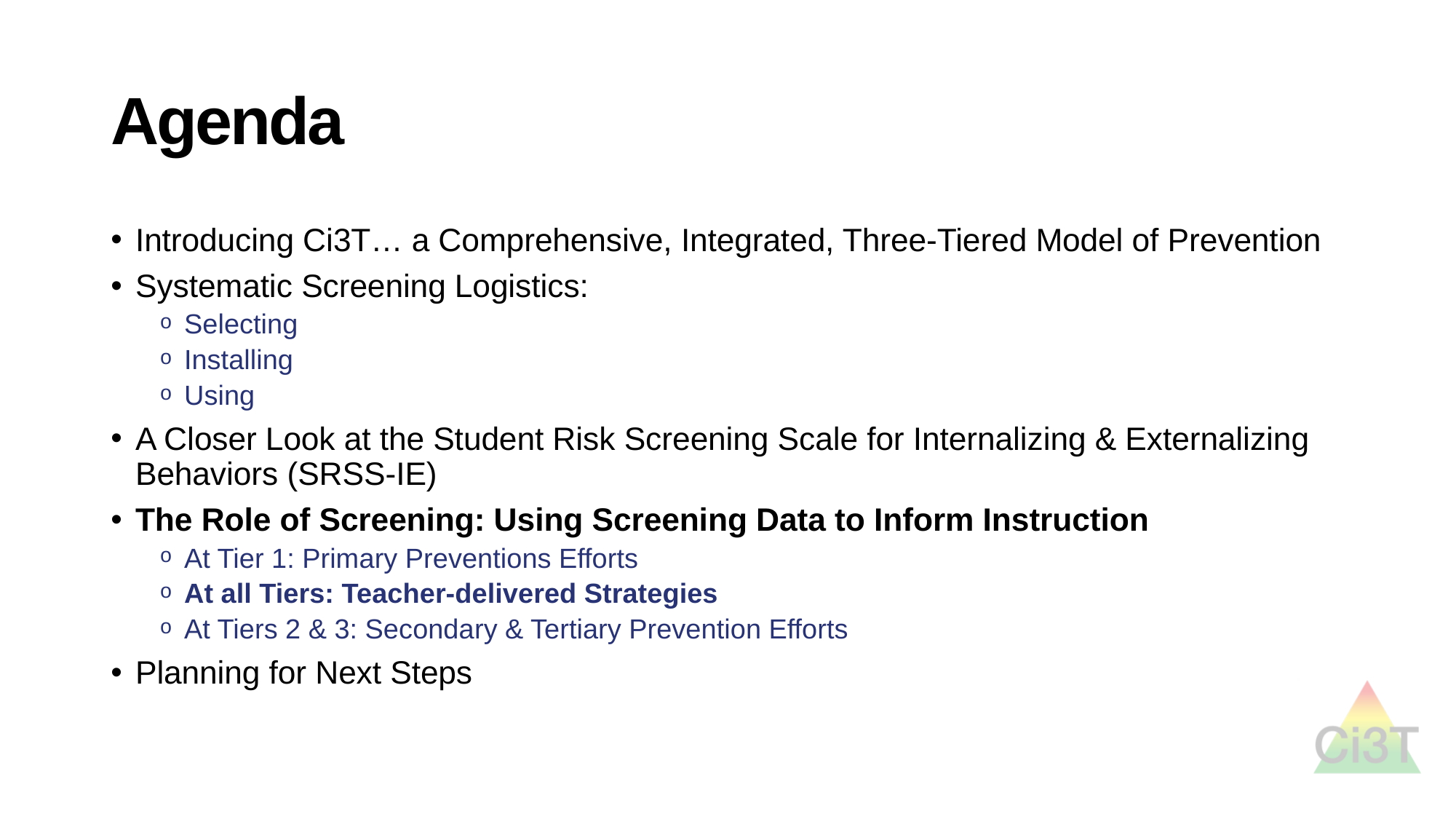

# Agenda
Introducing Ci3T… a Comprehensive, Integrated, Three-Tiered Model of Prevention
Systematic Screening Logistics:
Selecting
Installing
Using
A Closer Look at the Student Risk Screening Scale for Internalizing & Externalizing Behaviors (SRSS-IE)
The Role of Screening: Using Screening Data to Inform Instruction
At Tier 1: Primary Preventions Efforts
At all Tiers: Teacher-delivered Strategies
At Tiers 2 & 3: Secondary & Tertiary Prevention Efforts
Planning for Next Steps